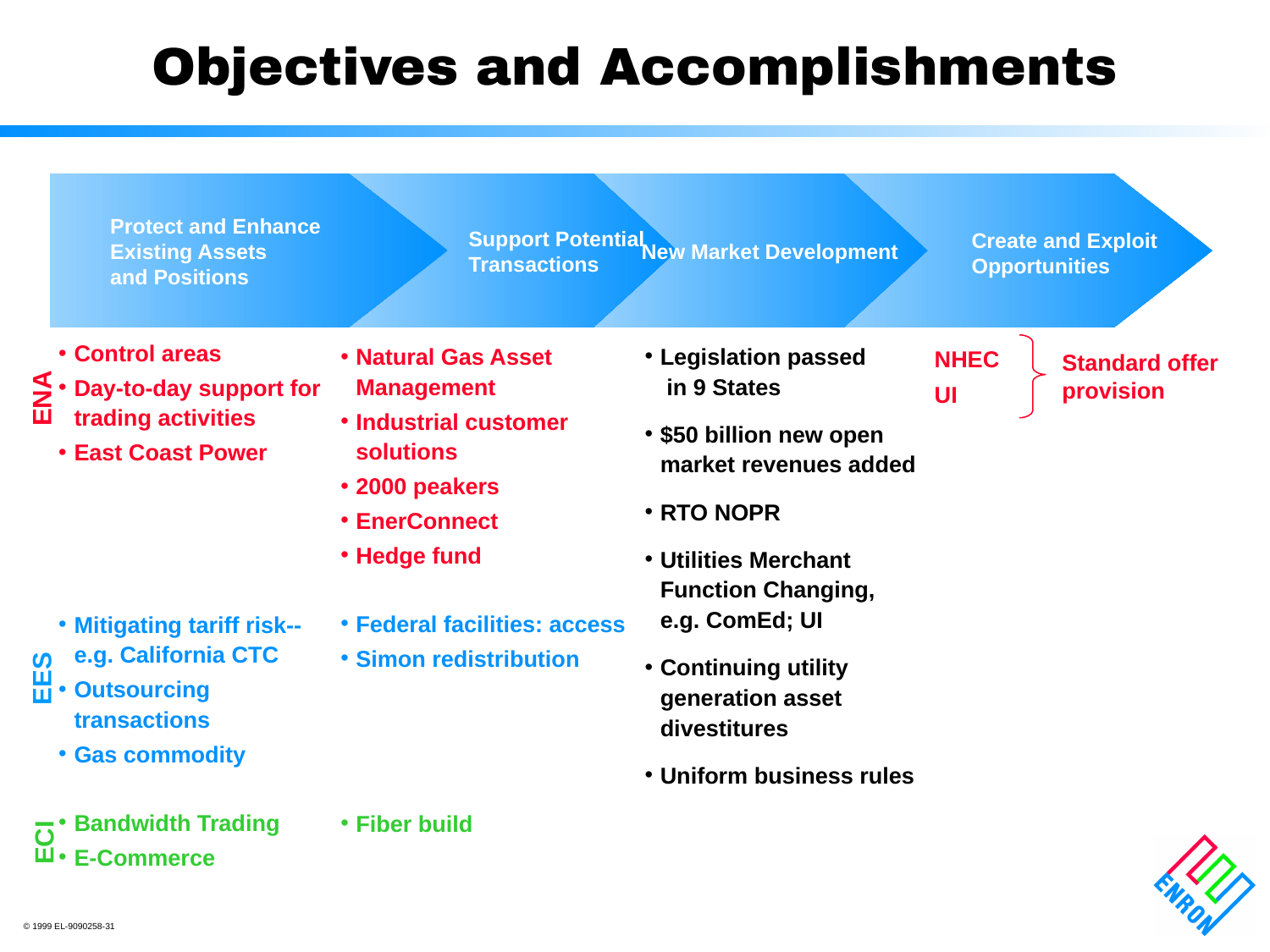

Objectives and Accomplishments

Support Potential
Transactions
New Market Development
Create and Exploit
Opportunities
Protect and Enhance
Existing Assets
and Positions

Control areas
Day-to-day support for trading activities
East Coast Power

Mitigating tariff risk--e.g. California CTC
Outsourcing transactions
Gas commodity

Bandwidth Trading
E-Commerce

NHEC
UI

Legislation passed          in 9 States
$50 billion new open market revenues added
RTO NOPR
Utilities Merchant Function Changing, e.g. ComEd; UI
Continuing utility generation asset divestitures
Uniform business rules
Natural Gas Asset Management
Industrial customer solutions
2000 peakers
EnerConnect
Hedge fund

Federal facilities: access
Simon redistribution

Fiber build

Standard offer provision
ENA
EES
ECI